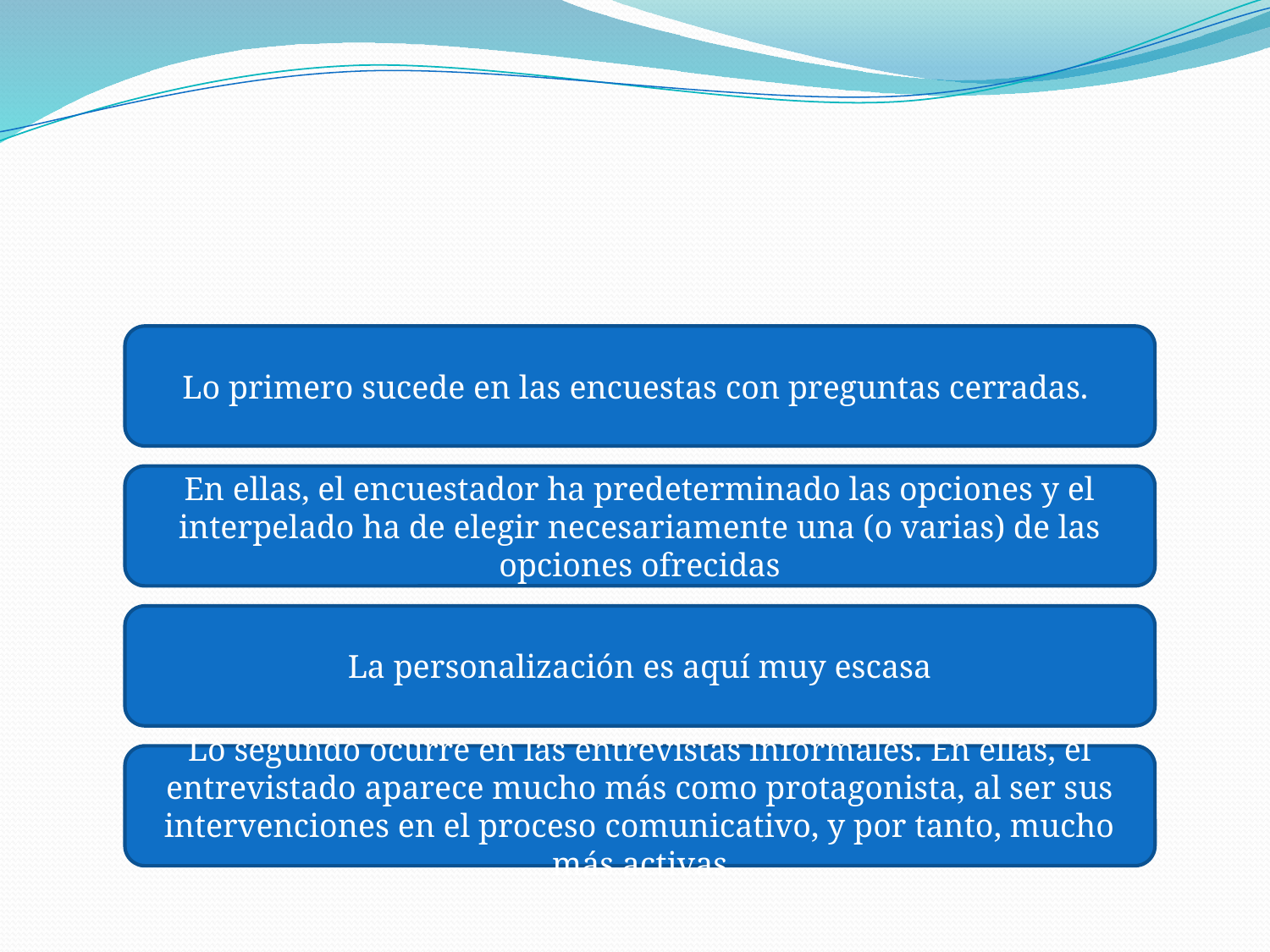

#
Lo primero sucede en las encuestas con preguntas cerradas.
En ellas, el encuestador ha predeterminado las opciones y el interpelado ha de elegir necesariamente una (o varias) de las opciones ofrecidas
La personalización es aquí muy escasa
Lo segundo ocurre en las entrevistas informales. En ellas, el entrevistado aparece mucho más como protagonista, al ser sus intervenciones en el proceso comunicativo, y por tanto, mucho más activas